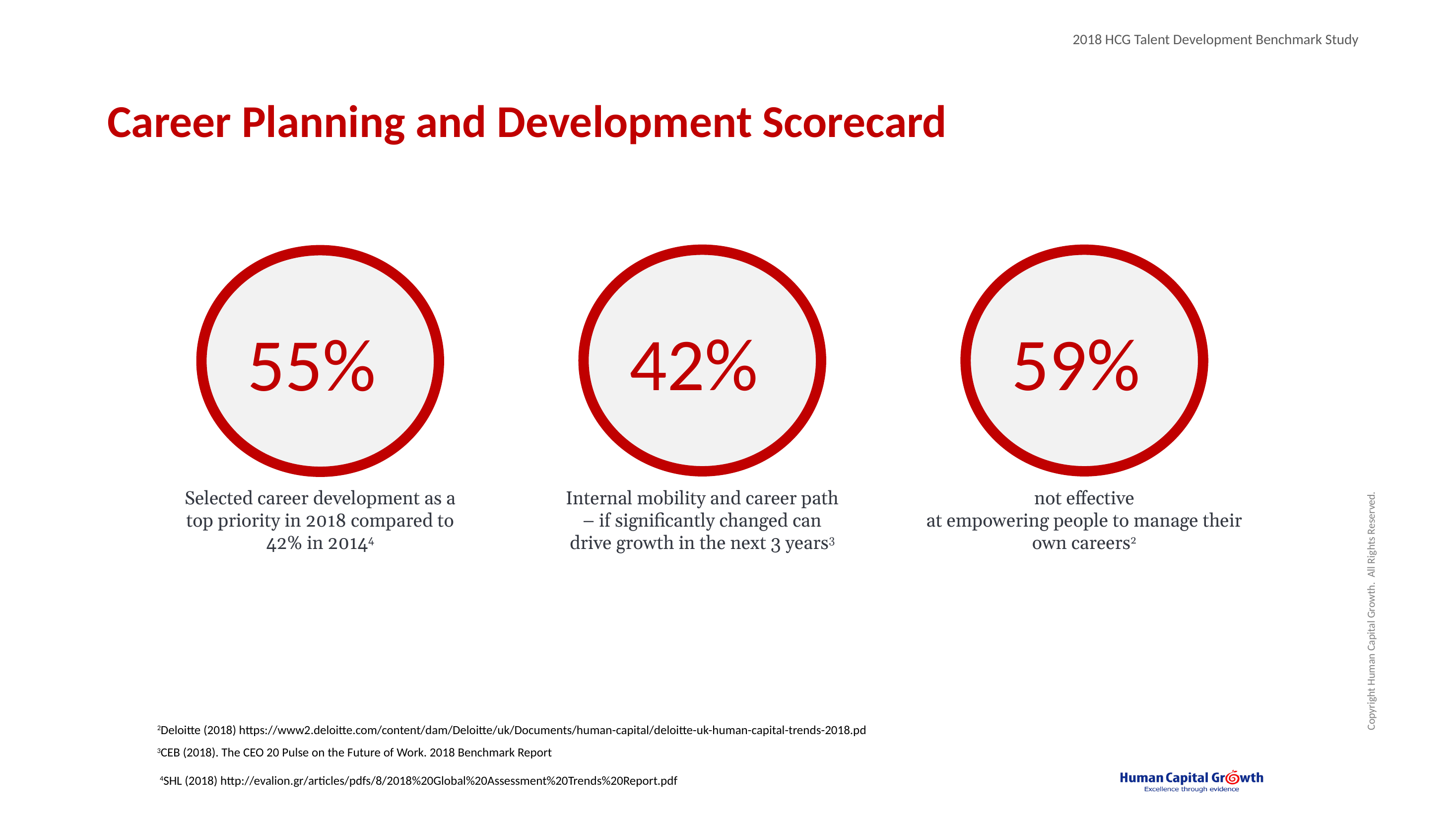

# Career Planning and Development Scorecard
42%
59%
55%
Selected career development as a top priority in 2018 compared to 42% in 20144
Internal mobility and career path – if significantly changed can drive growth in the next 3 years3
not effective
at empowering people to manage their own careers2
2Deloitte (2018) https://www2.deloitte.com/content/dam/Deloitte/uk/Documents/human-capital/deloitte-uk-human-capital-trends-2018.pd
3CEB (2018). The CEO 20 Pulse on the Future of Work. 2018 Benchmark Report
4SHL (2018) http://evalion.gr/articles/pdfs/8/2018%20Global%20Assessment%20Trends%20Report.pdf